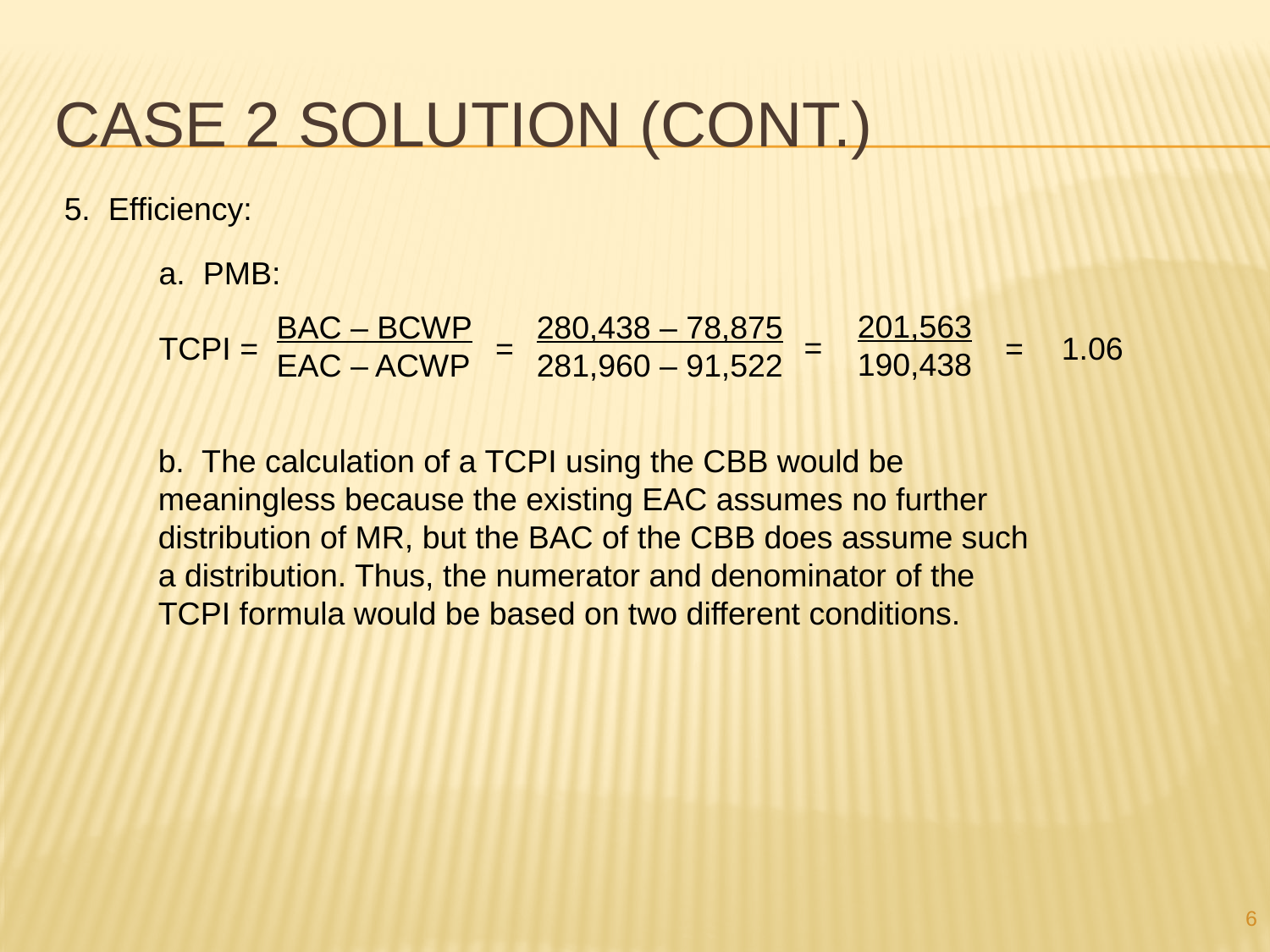

# Case 2 Solution (cont.)
5.  Efficiency:
a.  PMB:
201,563
190,438
BAC – BCWP
EAC – ACWP
280,438 – 78,875
281,960 – 91,522
=
TCPI =
=
=
1.06
b.  The calculation of a TCPI using the CBB would be meaningless because the existing EAC assumes no further distribution of MR, but the BAC of the CBB does assume such a distribution. Thus, the numerator and denominator of the TCPI formula would be based on two different conditions.
6